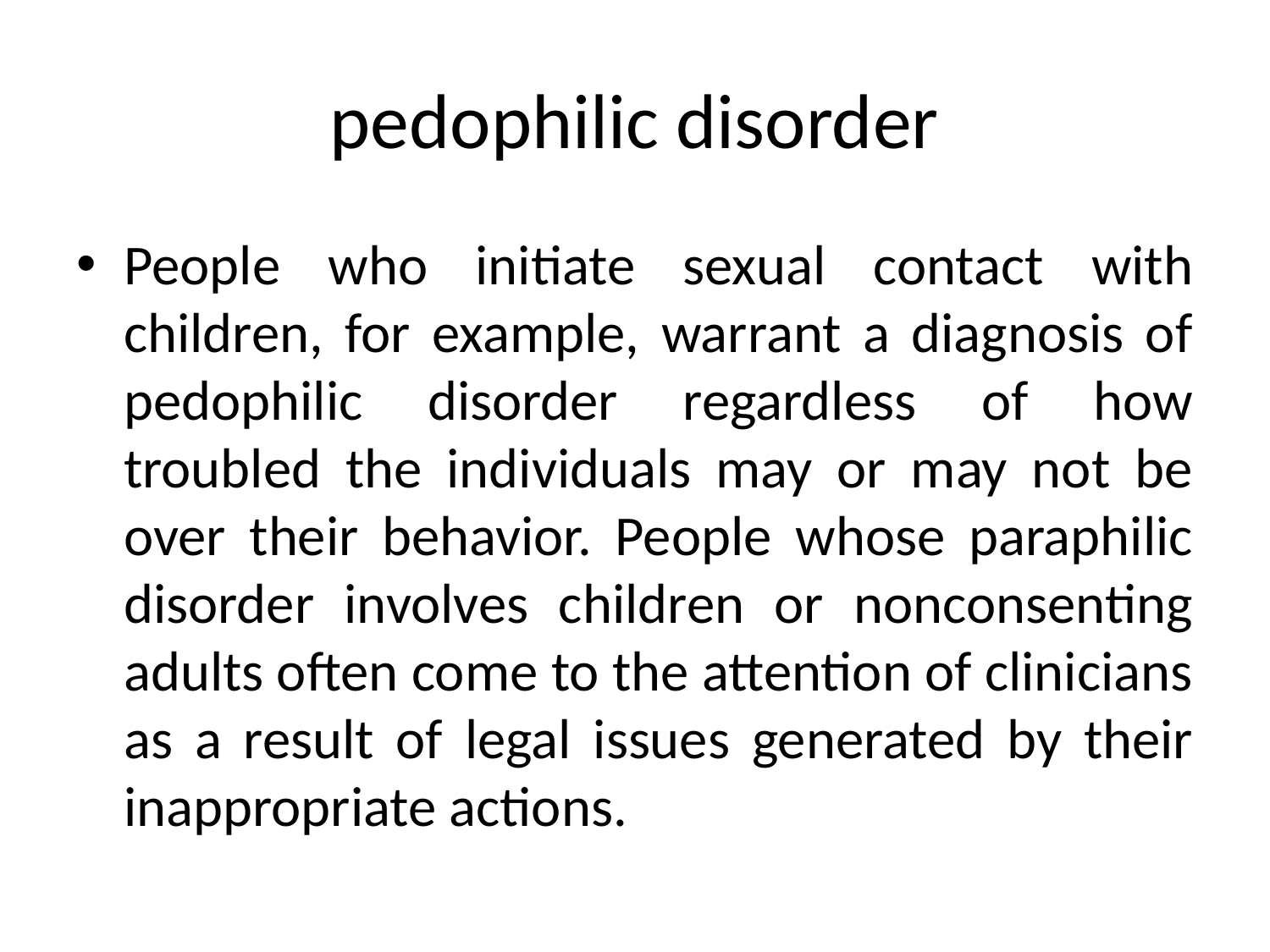

# pedophilic disorder
People who initiate sexual contact with children, for example, warrant a diagnosis of pedophilic disorder regardless of how troubled the individuals may or may not be over their behavior. People whose paraphilic disorder involves children or nonconsenting adults often come to the attention of clinicians as a result of legal issues generated by their inappropriate actions.